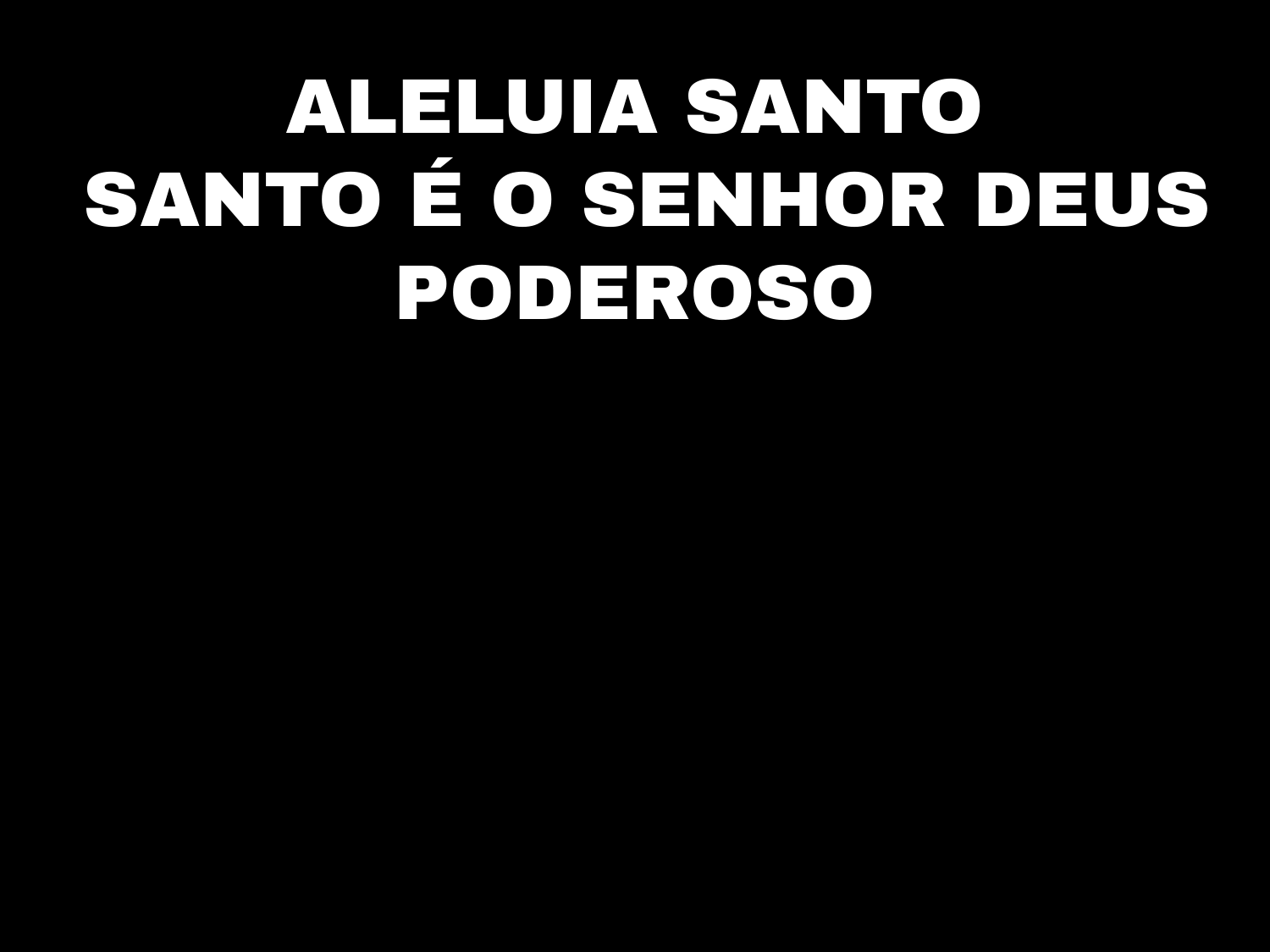

# ALELUIA SANTO SANTO É O SENHOR DEUS PODEROSO